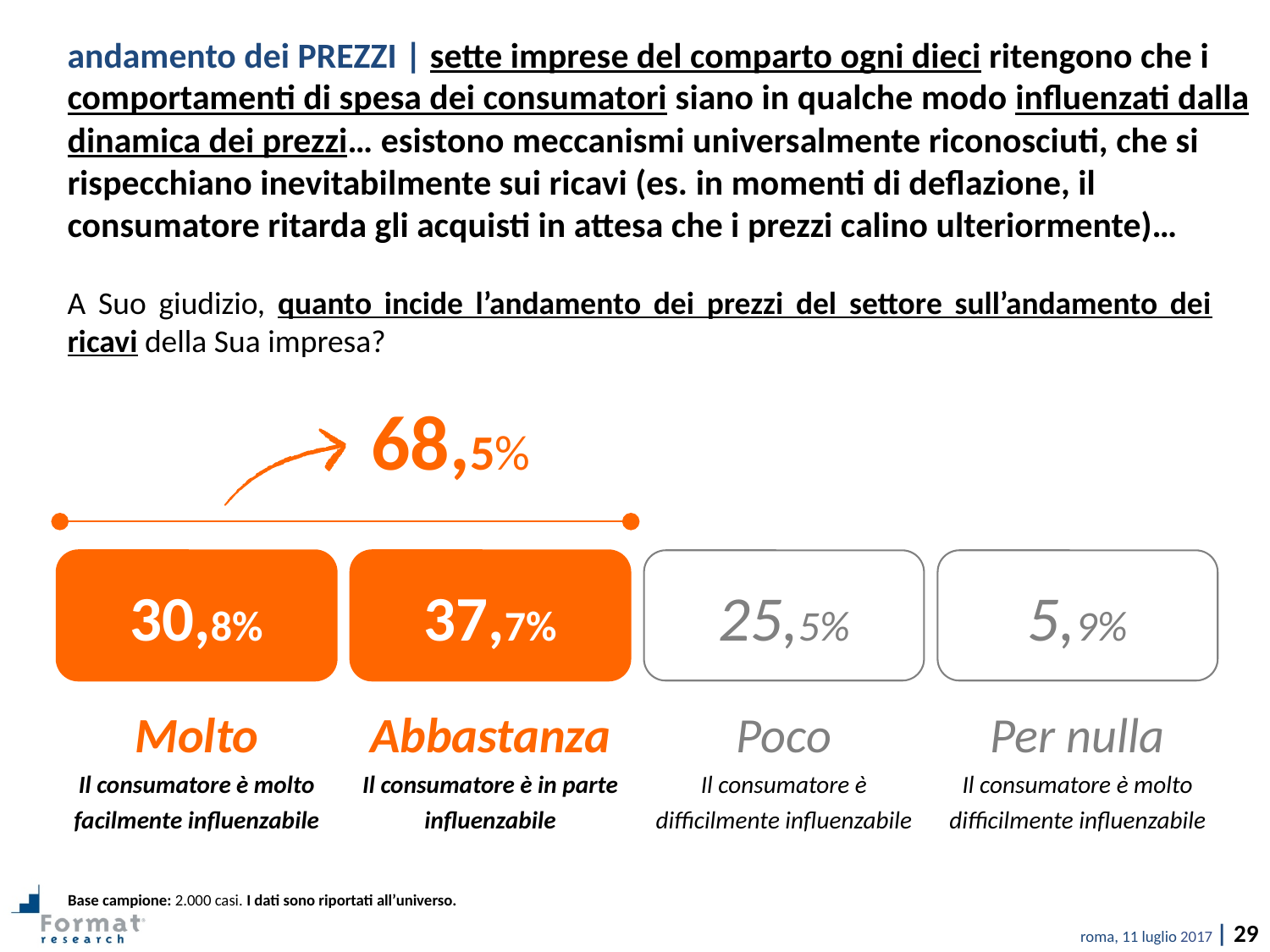

andamento dei PREZZI | sette imprese del comparto ogni dieci ritengono che i comportamenti di spesa dei consumatori siano in qualche modo influenzati dalla dinamica dei prezzi… esistono meccanismi universalmente riconosciuti, che si rispecchiano inevitabilmente sui ricavi (es. in momenti di deflazione, il consumatore ritarda gli acquisti in attesa che i prezzi calino ulteriormente)…
A Suo giudizio, quanto incide l’andamento dei prezzi del settore sull’andamento dei ricavi della Sua impresa?
68,5%

30,8%
37,7%
25,5%
5,9%
Molto
Il consumatore è molto facilmente influenzabile
Abbastanza
Il consumatore è in parte influenzabile
Poco
Il consumatore è difficilmente influenzabile
Per nulla
Il consumatore è molto difficilmente influenzabile
Base campione: 2.000 casi. I dati sono riportati all’universo.